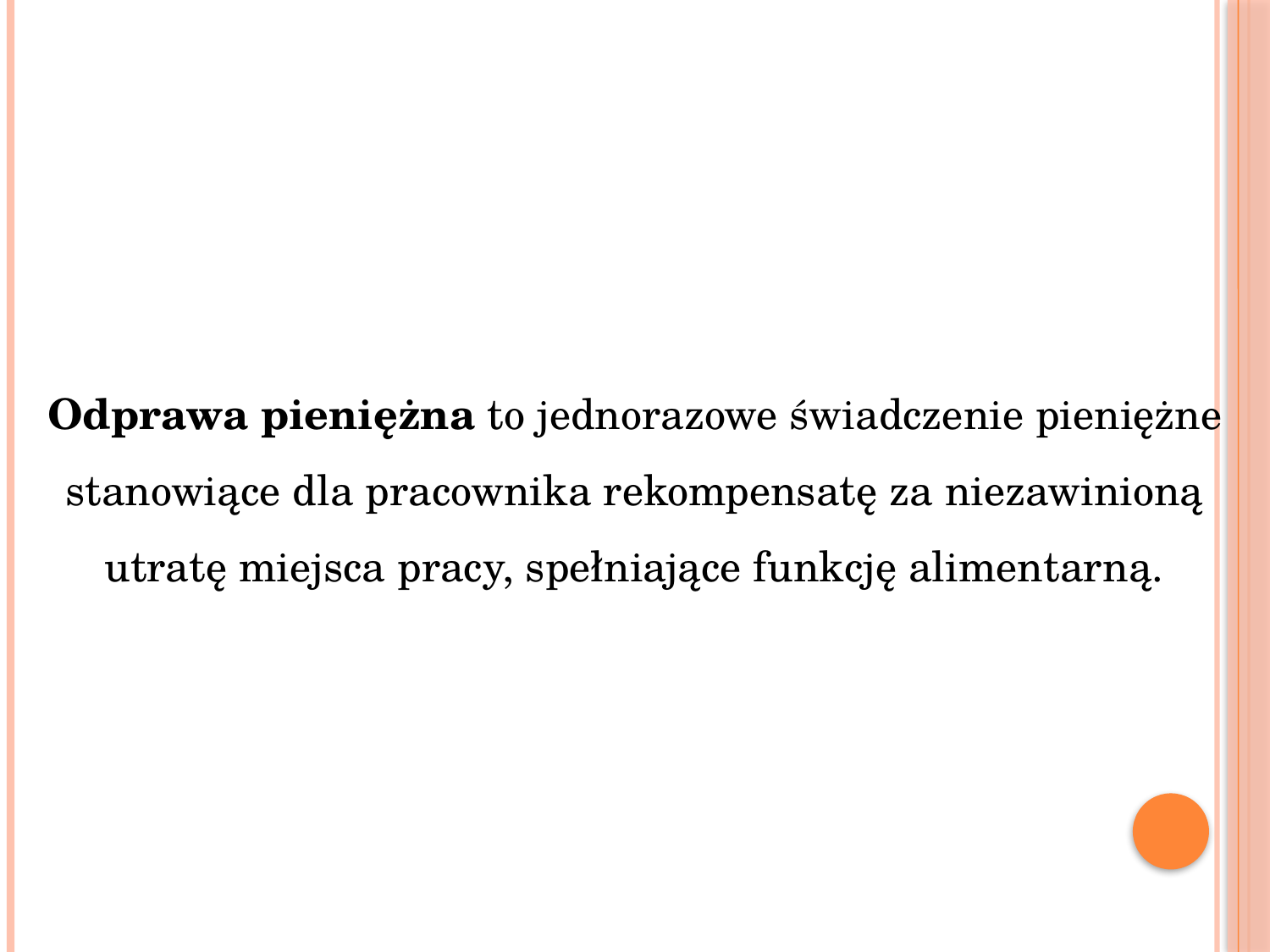

Odprawa pieniężna to jednorazowe świadczenie pieniężne stanowiące dla pracownika rekompensatę za niezawinioną utratę miejsca pracy, spełniające funkcję alimentarną.